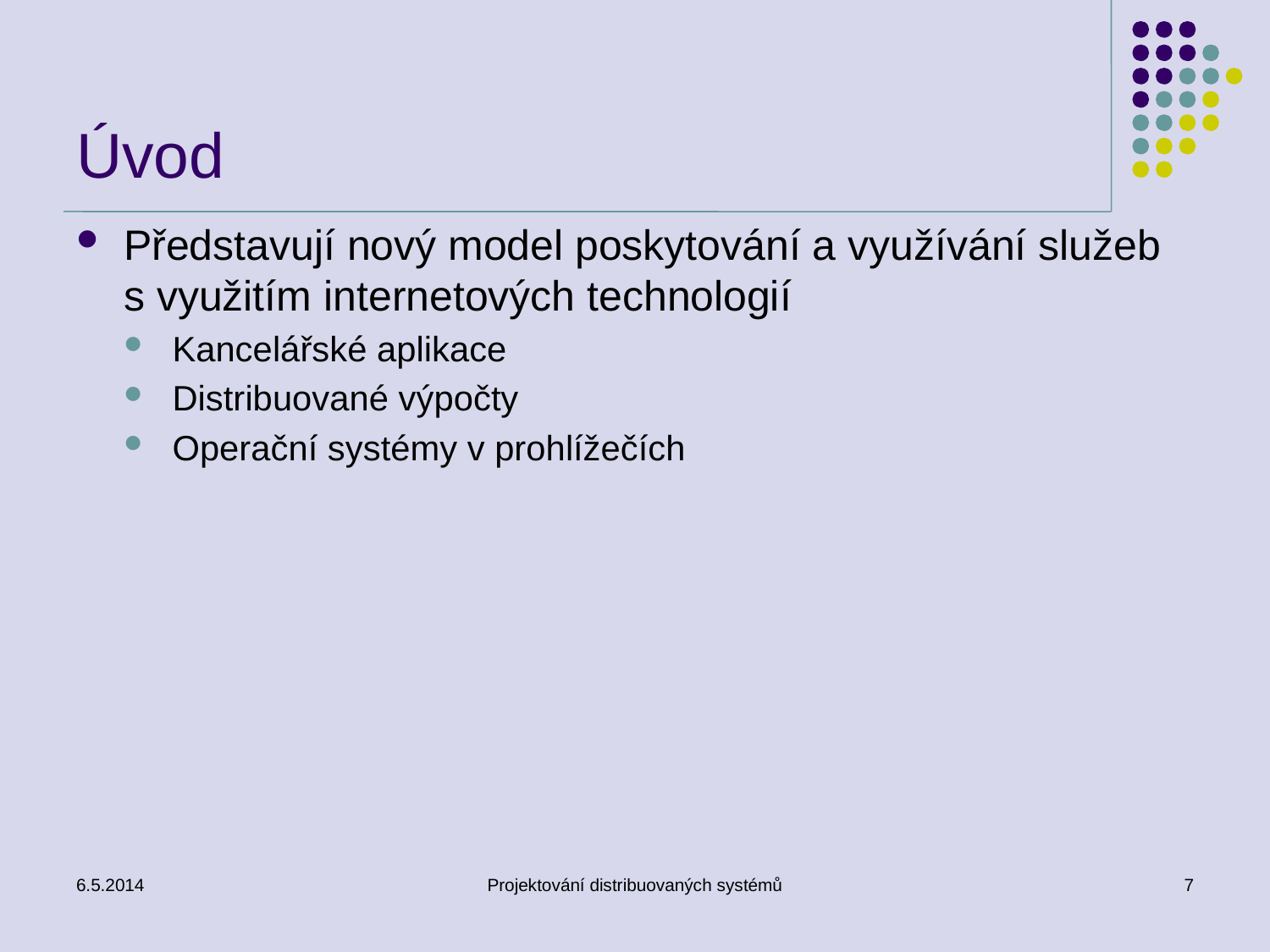

# Úvod
Představují nový model poskytování a využívání služeb s využitím internetových technologií
Kancelářské aplikace
Distribuované výpočty
Operační systémy v prohlížečích

6.5.2014
Projektování distribuovaných systémů
7